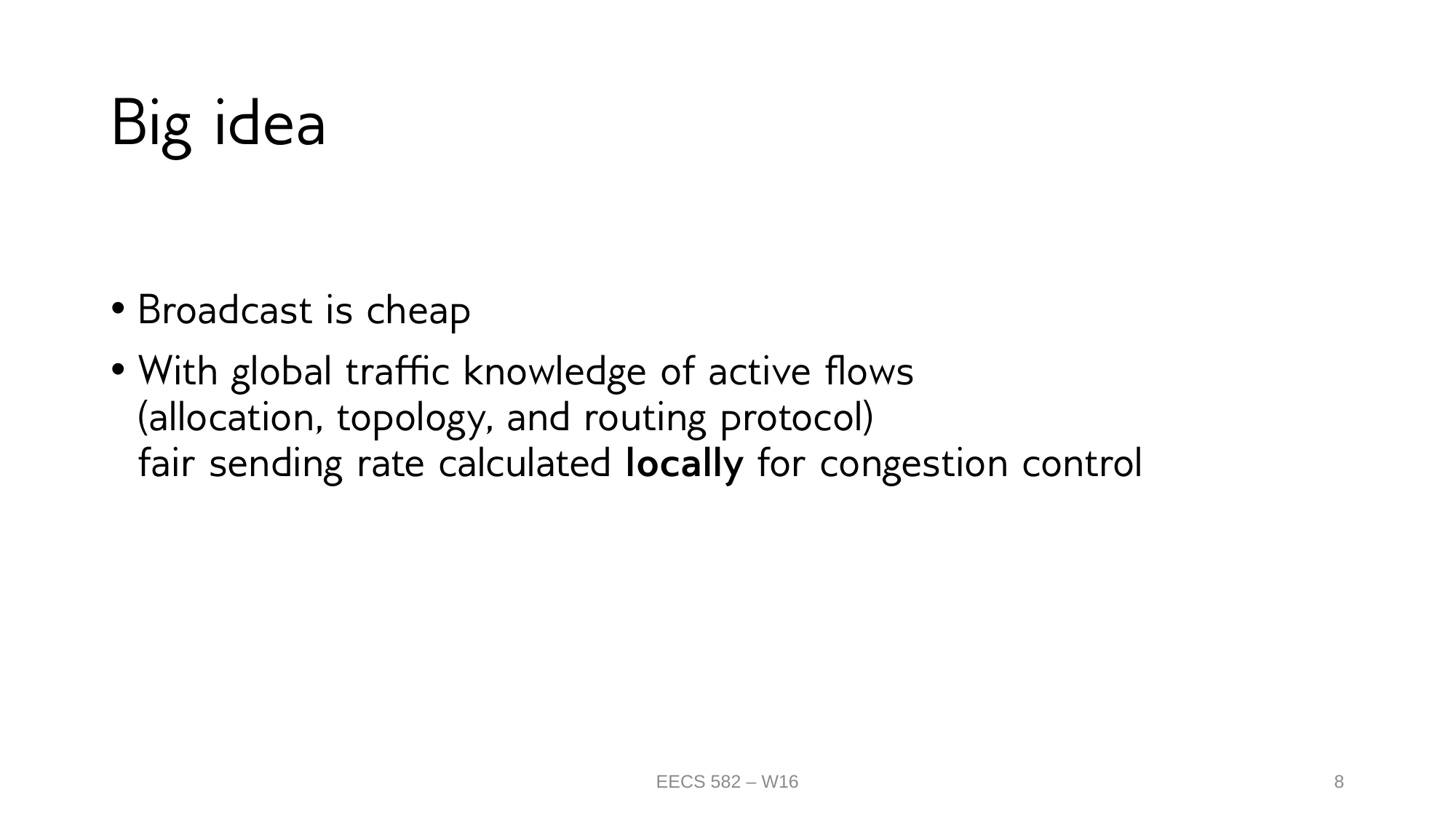

# Big idea
Broadcast is cheap
With global traffic knowledge of active flows
(allocation, topology, and routing protocol)
fair sending rate calculated locally for congestion control

EECS 582 – W16
8